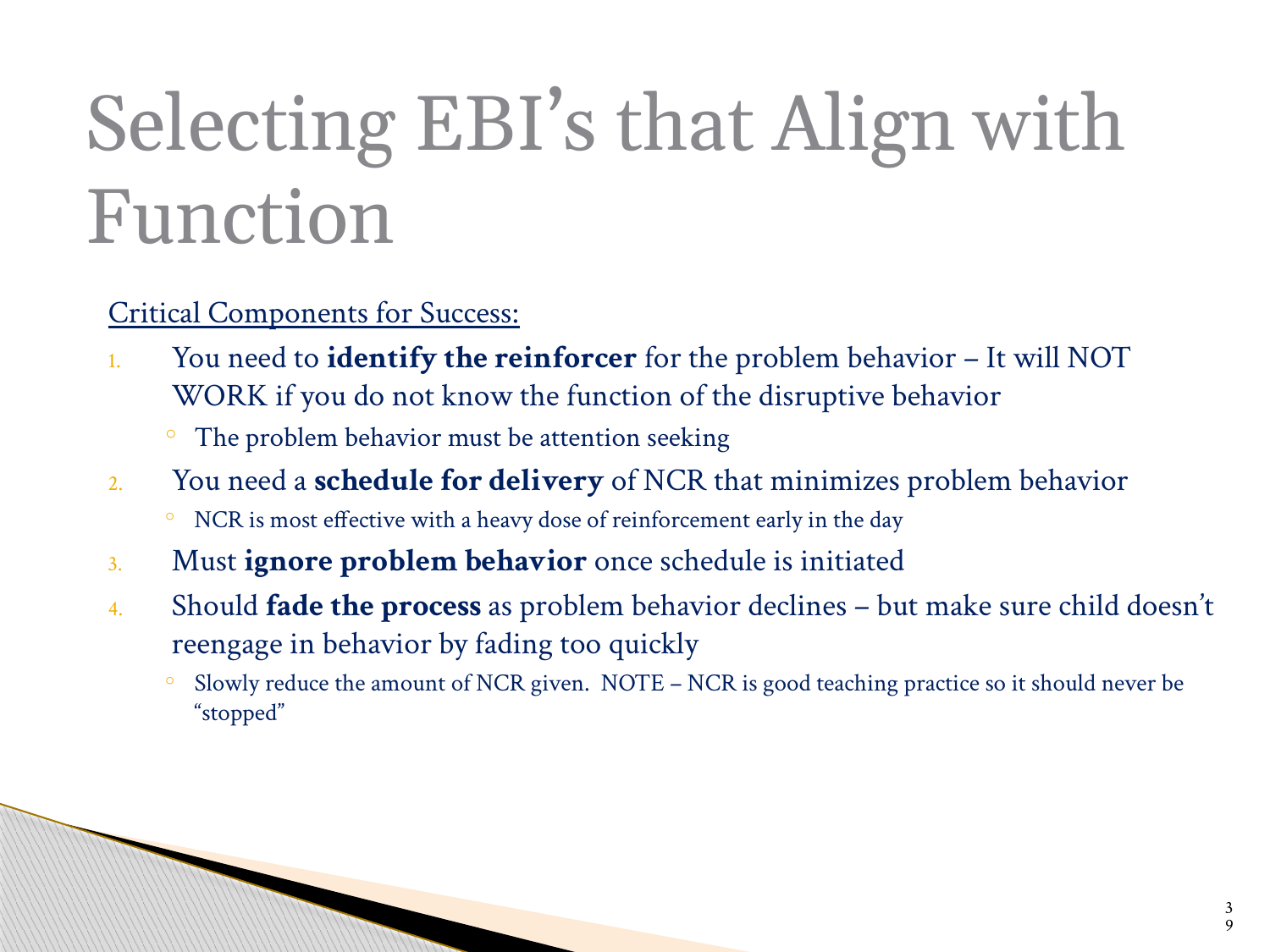

Selecting EBI’s that Align with Function
Critical Components for Success:
You need to identify the reinforcer for the problem behavior – It will NOT WORK if you do not know the function of the disruptive behavior
The problem behavior must be attention seeking
You need a schedule for delivery of NCR that minimizes problem behavior
NCR is most effective with a heavy dose of reinforcement early in the day
Must ignore problem behavior once schedule is initiated
Should fade the process as problem behavior declines – but make sure child doesn’t reengage in behavior by fading too quickly
Slowly reduce the amount of NCR given.  NOTE – NCR is good teaching practice so it should never be “stopped”

39